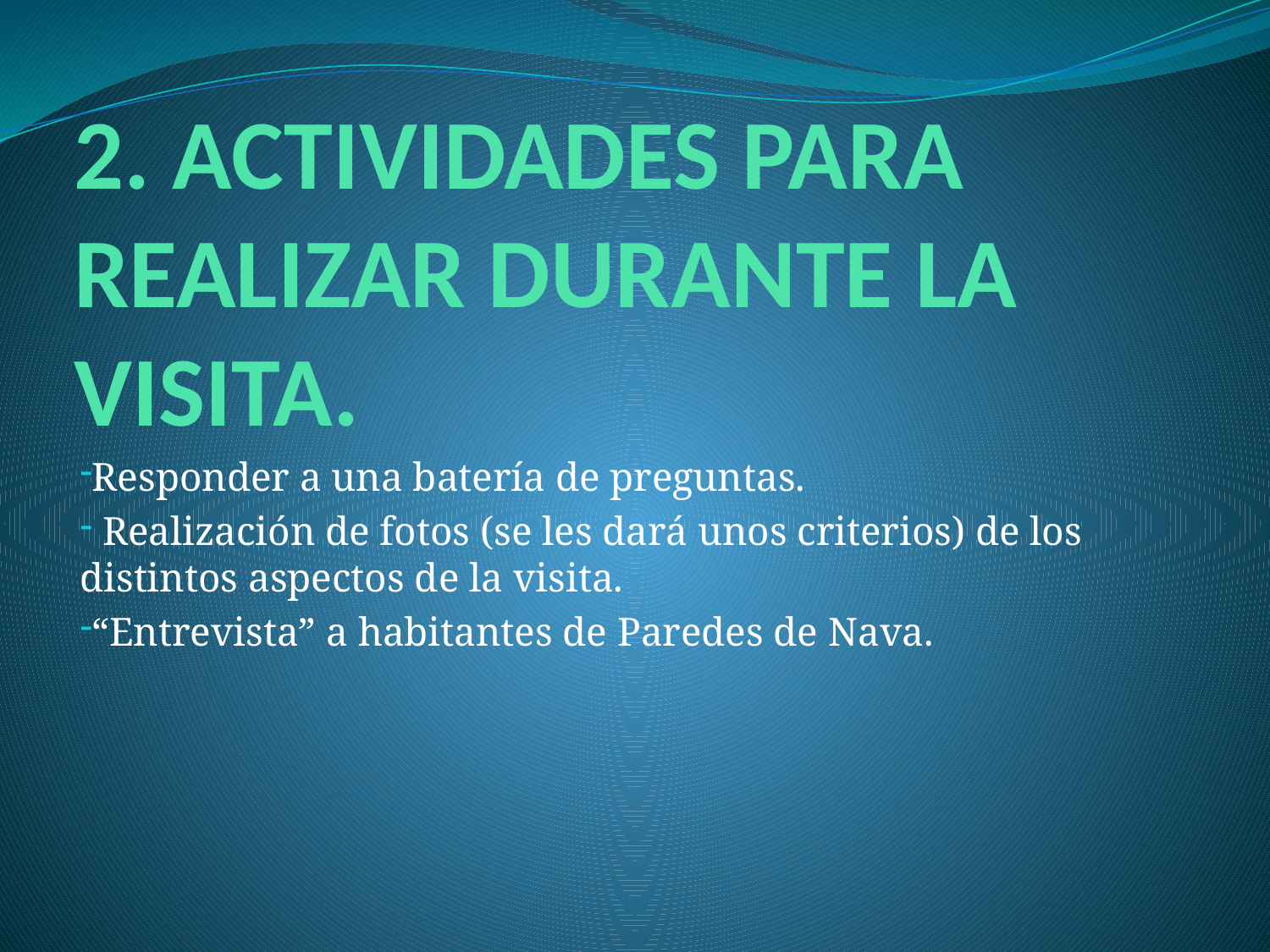

# 2. ACTIVIDADES PARA REALIZAR DURANTE LA VISITA.
Responder a una batería de preguntas.
 Realización de fotos (se les dará unos criterios) de los distintos aspectos de la visita.
“Entrevista” a habitantes de Paredes de Nava.